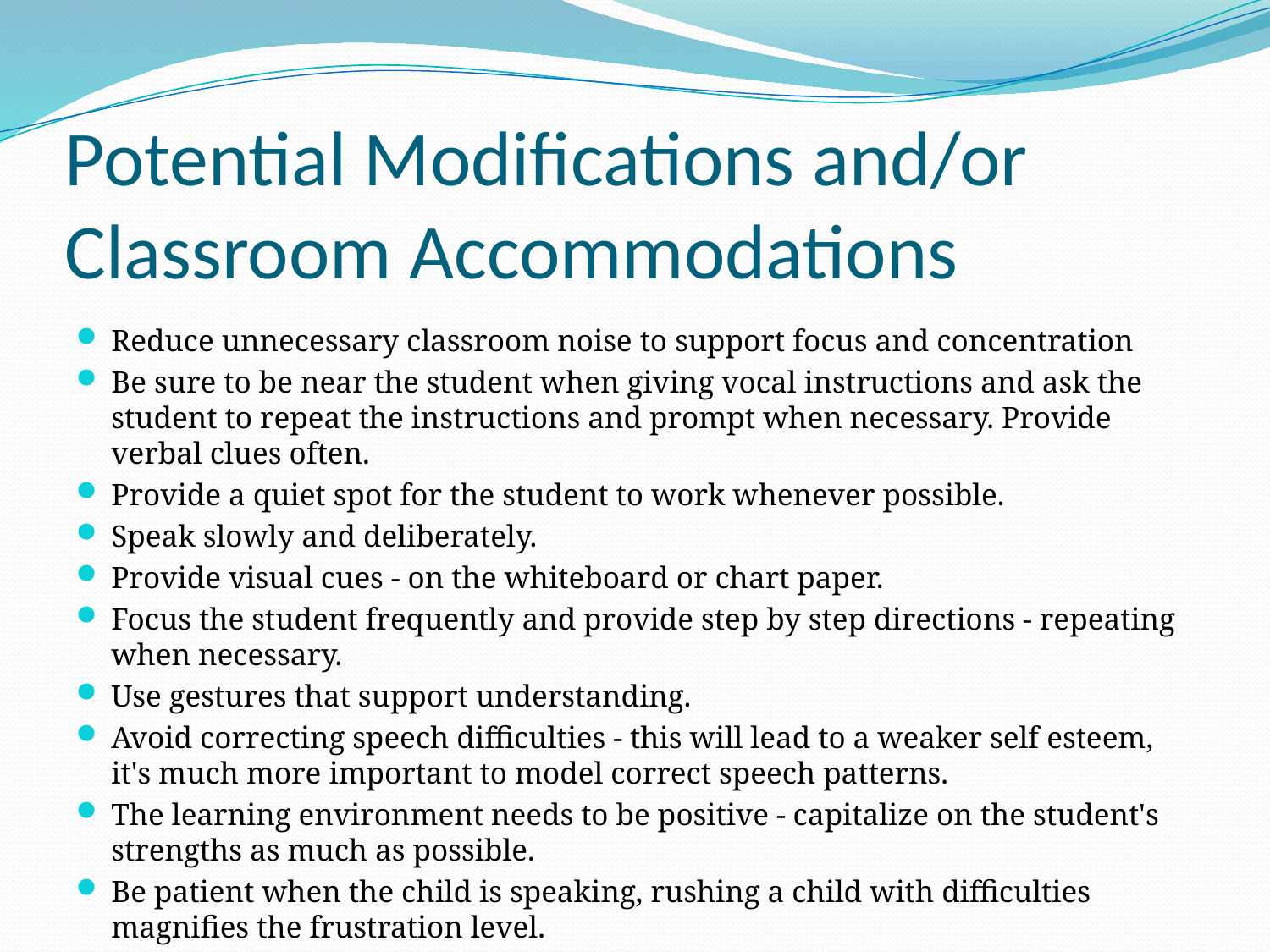

# Potential Modifications and/or Classroom Accommodations
Reduce unnecessary classroom noise to support focus and concentration
Be sure to be near the student when giving vocal instructions and ask the student to repeat the instructions and prompt when necessary. Provide verbal clues often.
Provide a quiet spot for the student to work whenever possible.
Speak slowly and deliberately.
Provide visual cues - on the whiteboard or chart paper.
Focus the student frequently and provide step by step directions - repeating when necessary.
Use gestures that support understanding.
Avoid correcting speech difficulties - this will lead to a weaker self esteem, it's much more important to model correct speech patterns.
The learning environment needs to be positive - capitalize on the student's strengths as much as possible.
Be patient when the child is speaking, rushing a child with difficulties magnifies the frustration level.